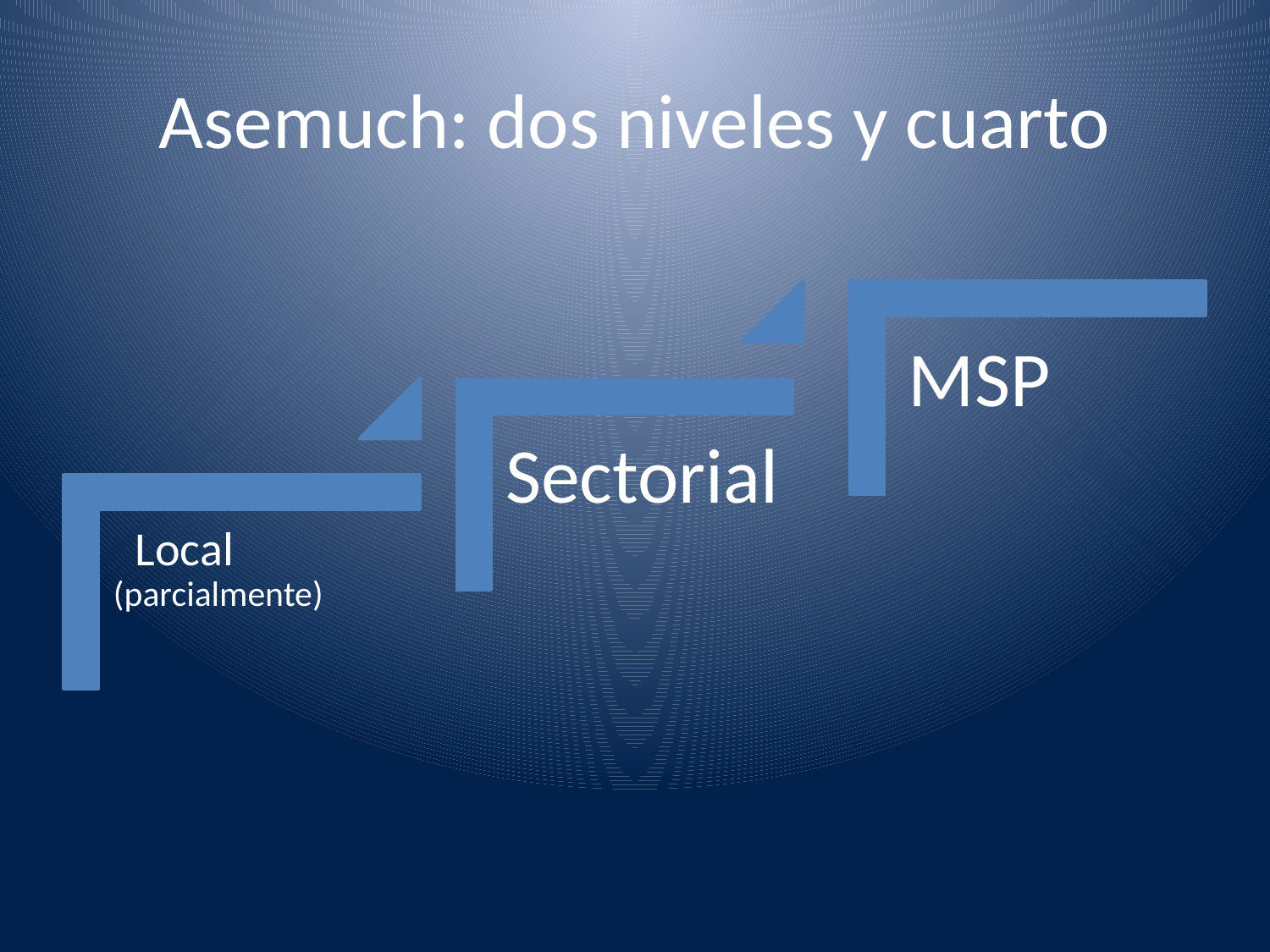

# Asemuch: dos niveles y cuarto
  Local (parcialmente)
Sectorial
MSP